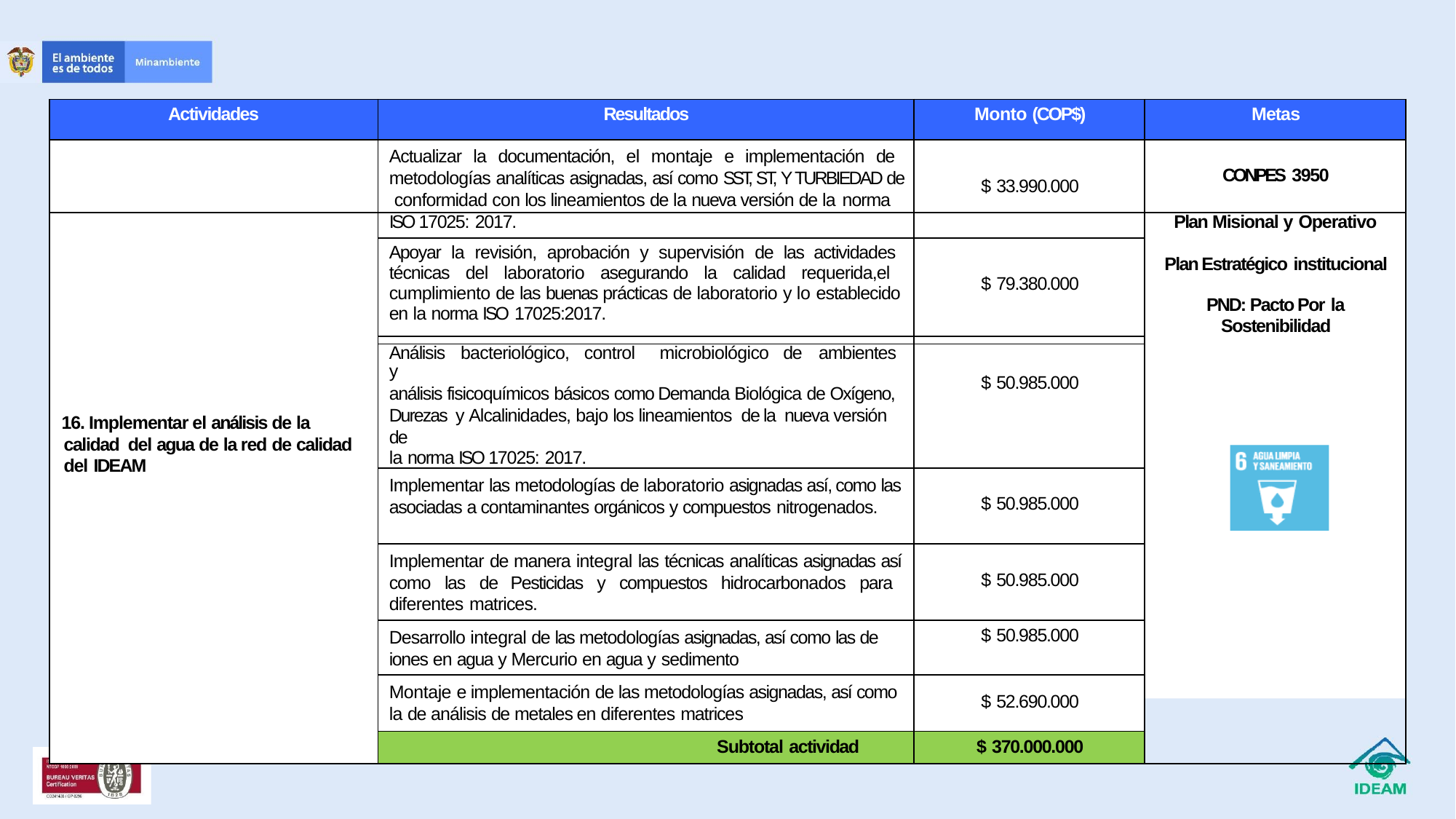

| Actividades | Resultados | Monto (COP$) | Metas |
| --- | --- | --- | --- |
|  | Actualizar la documentación, el montaje e implementación de metodologías analíticas asignadas, así como SST, ST, Y TURBIEDAD de conformidad con los lineamientos de la nueva versión de la norma | $ 33.990.000 | CONPES 3950 |
|  | ISO 17025: 2017. |  | Plan Misional y Operativo |
|  | Apoyar la revisión, aprobación y supervisión de las actividades técnicas del laboratorio asegurando la calidad requerida,el cumplimiento de las buenas prácticas de laboratorio y lo establecido en la norma ISO 17025:2017. | $ 79.380.000 | Plan Estratégico institucional PND: Pacto Por la Sostenibilidad |
|  |  |  |  |
| 16. Implementar el análisis de la calidad del agua de la red de calidad del IDEAM | Análisis bacteriológico, control microbiológico de ambientes y análisis fisicoquímicos básicos como Demanda Biológica de Oxígeno, Durezas y Alcalinidades, bajo los lineamientos de la nueva versión de la norma ISO 17025: 2017. | $ 50.985.000 |  |
|  | Implementar las metodologías de laboratorio asignadas así, como las asociadas a contaminantes orgánicos y compuestos nitrogenados. | $ 50.985.000 |  |
|  | Implementar de manera integral las técnicas analíticas asignadas así como las de Pesticidas y compuestos hidrocarbonados para diferentes matrices. | $ 50.985.000 |  |
|  | Desarrollo integral de las metodologías asignadas, así como las de iones en agua y Mercurio en agua y sedimento | $ 50.985.000 |  |
|  | Montaje e implementación de las metodologías asignadas, así como la de análisis de metales en diferentes matrices | $ 52.690.000 |  |
|  | Subtotal actividad | $ 370.000.000 |  |